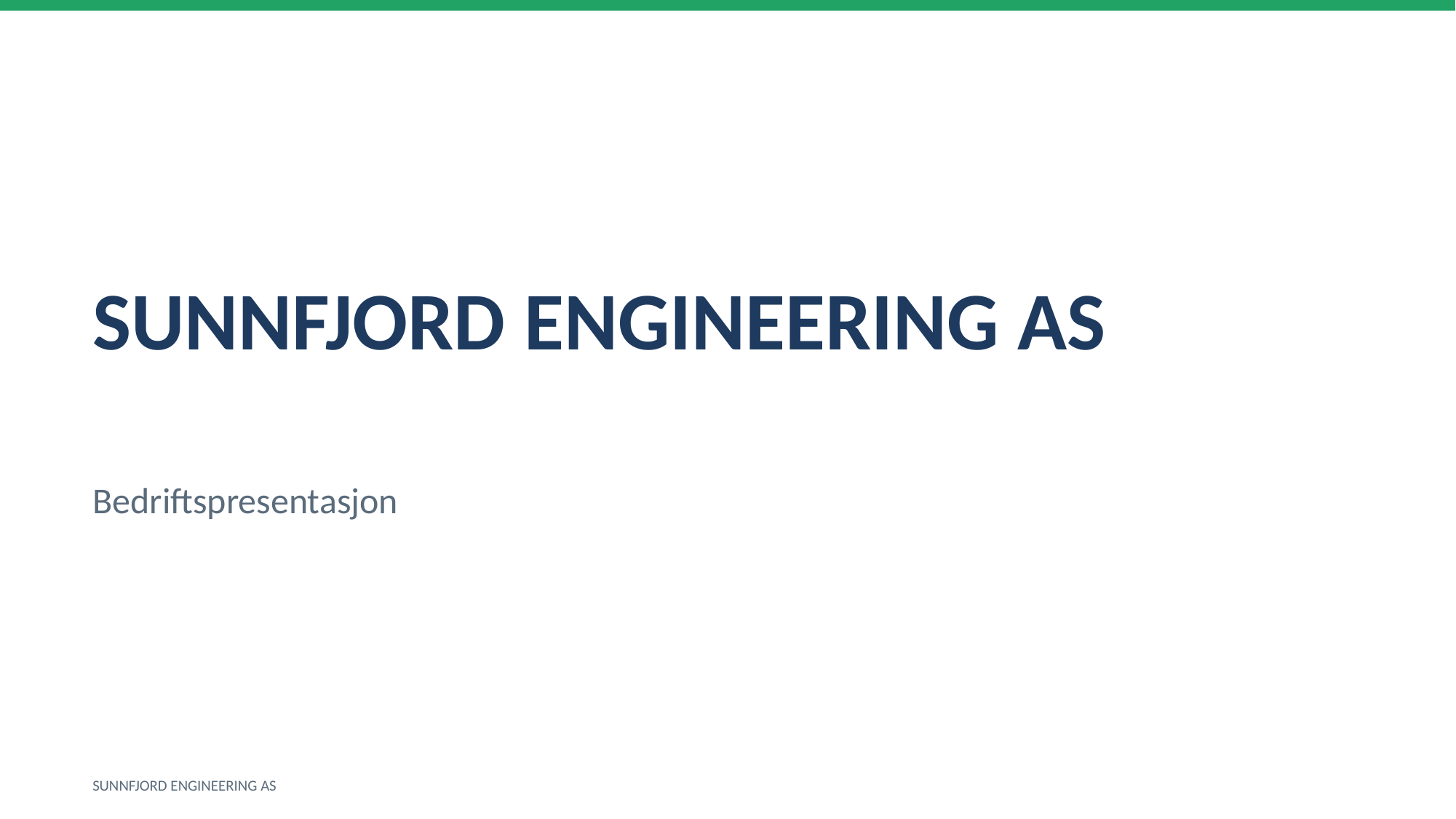

SUNNFJORD ENGINEERING AS
Bedriftspresentasjon
SUNNFJORD ENGINEERING AS